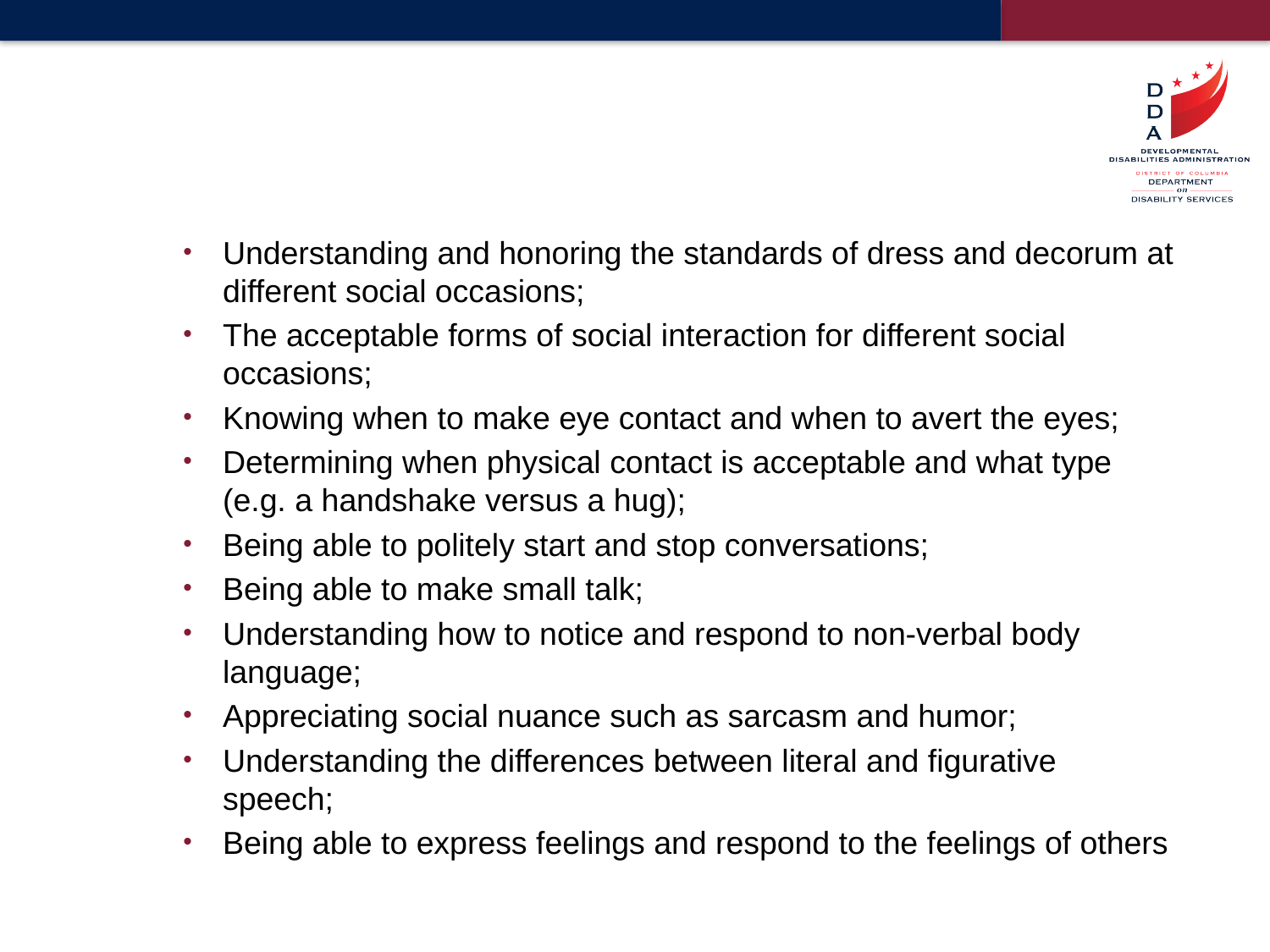

# Some Examples
Understanding and honoring the standards of dress and decorum at different social occasions;
The acceptable forms of social interaction for different social occasions;
Knowing when to make eye contact and when to avert the eyes;
Determining when physical contact is acceptable and what type (e.g. a handshake versus a hug);
Being able to politely start and stop conversations;
Being able to make small talk;
Understanding how to notice and respond to non-verbal body language;
Appreciating social nuance such as sarcasm and humor;
Understanding the differences between literal and figurative speech;
Being able to express feelings and respond to the feelings of others